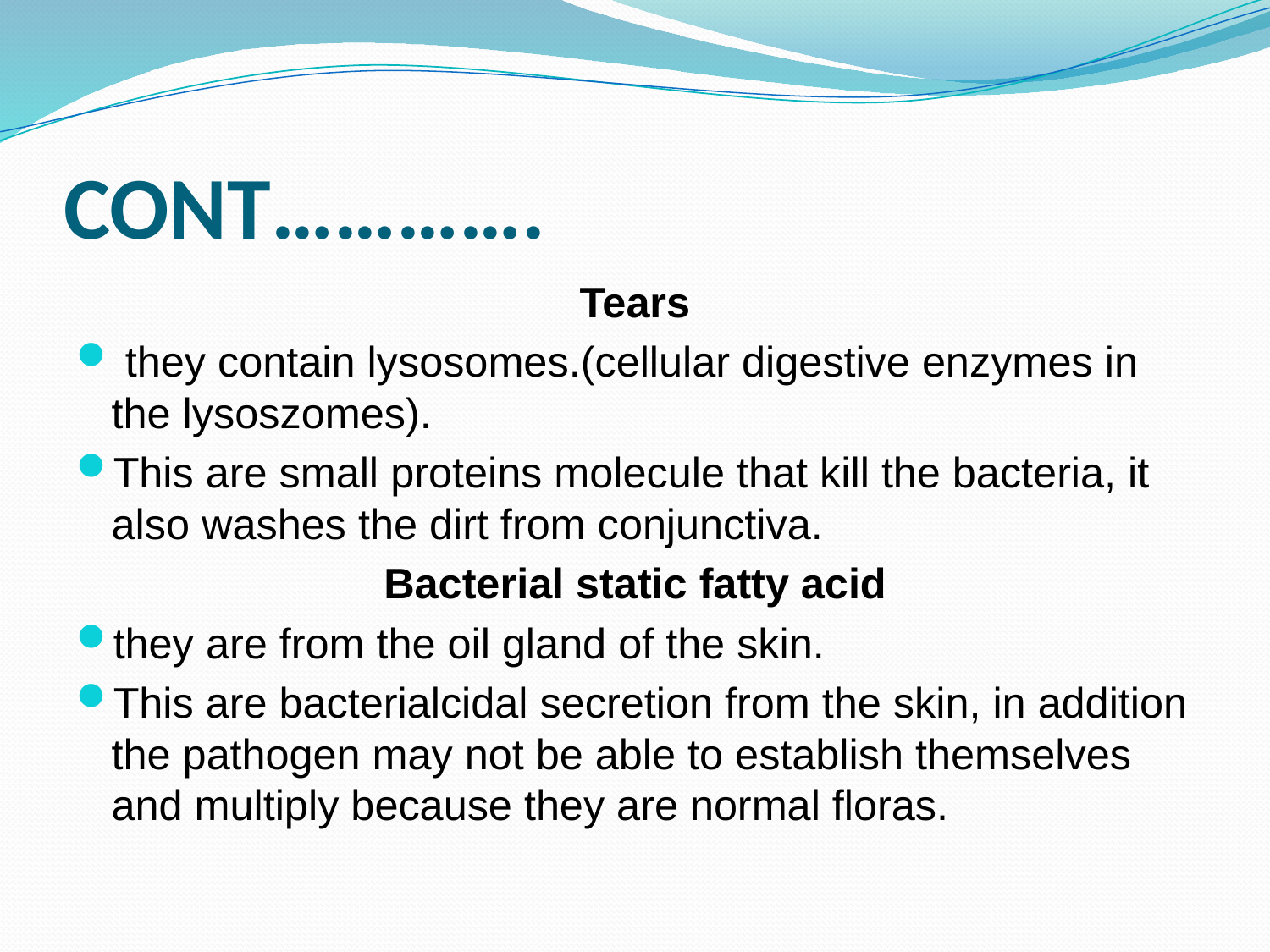

# CONT………….
Tears
 they contain lysosomes.(cellular digestive enzymes in the lysoszomes).
This are small proteins molecule that kill the bacteria, it also washes the dirt from conjunctiva.
Bacterial static fatty acid
they are from the oil gland of the skin.
This are bacterialcidal secretion from the skin, in addition the pathogen may not be able to establish themselves and multiply because they are normal floras.